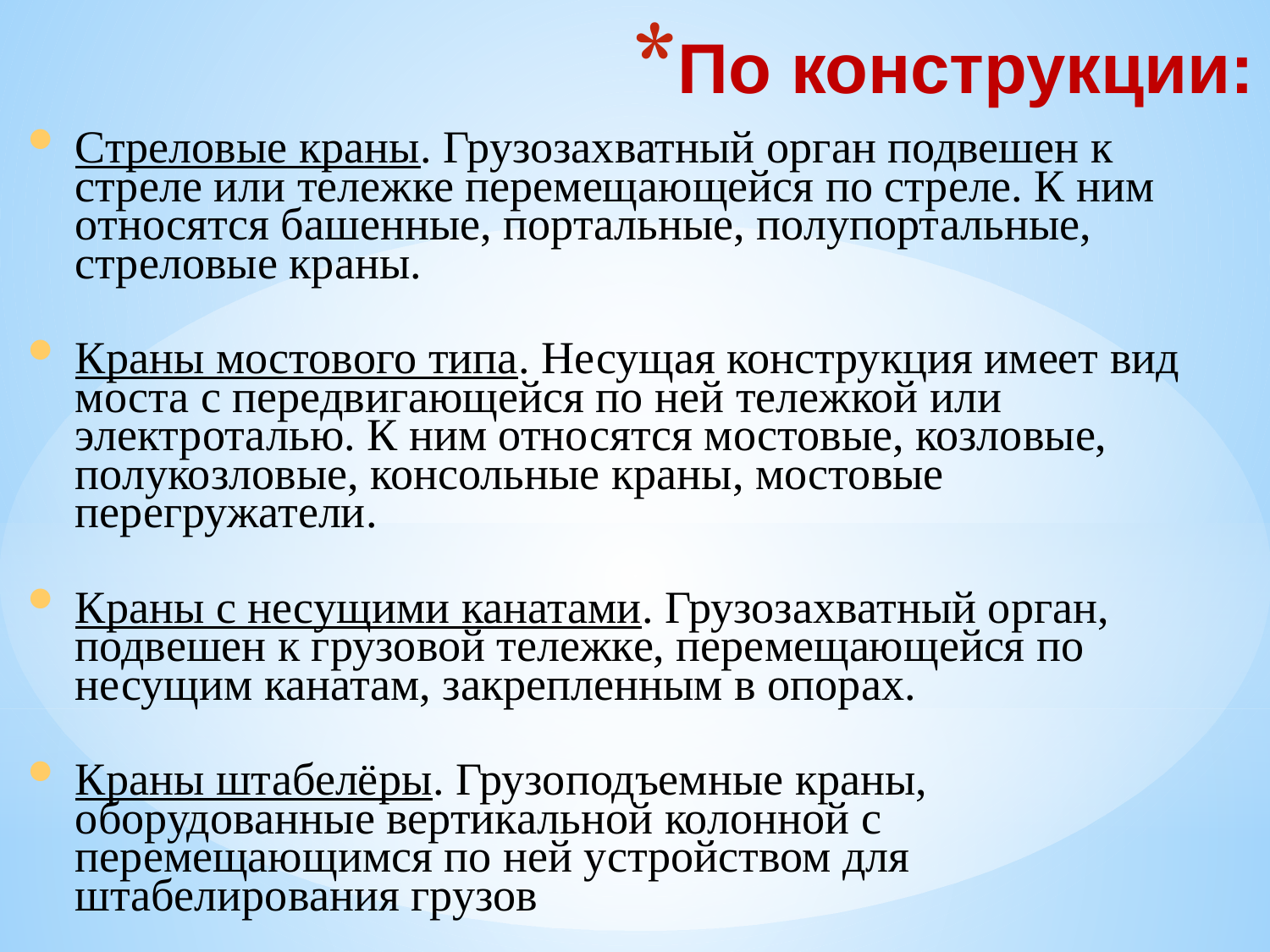

# По конструкции:
Стреловые краны. Грузозахватный орган подвешен к стреле или тележке перемещающейся по стреле. К ним относятся башенные, портальные, полупортальные, стреловые краны.

Краны мостового типа. Несущая конструкция имеет вид моста с передвигающейся по ней тележкой или электроталью. К ним относятся мостовые, козловые, полукозловые, консольные краны, мостовые перегружатели.

Краны с несущими канатами. Грузозахватный орган, подвешен к грузовой тележке, перемещающейся по несущим канатам, закрепленным в опорах.

Краны штабелёры. Грузоподъемные краны, оборудованные вертикальной колонной с перемещающимся по ней устройством для штабелирования грузов